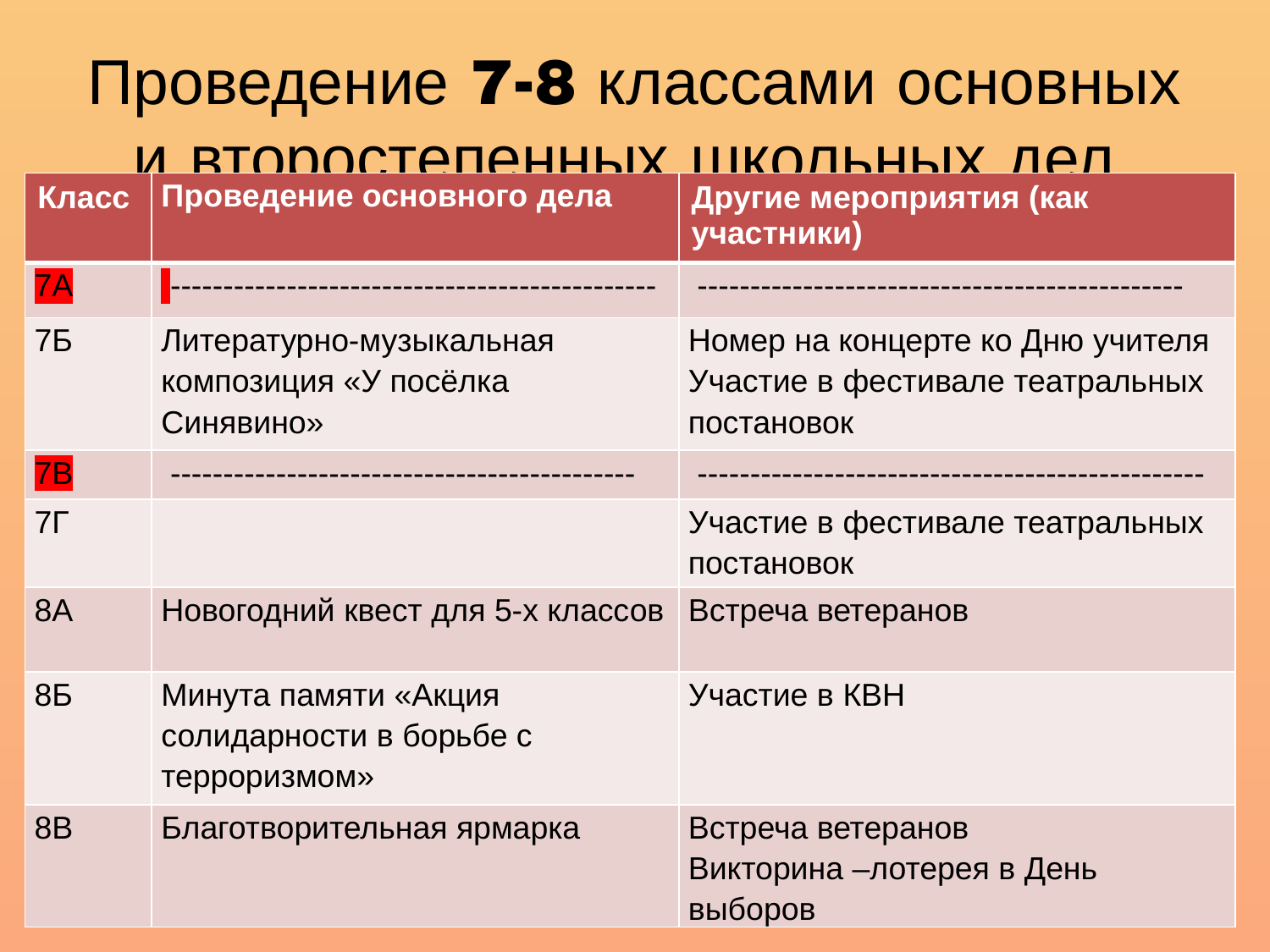

# Проведение 7-8 классами основных и второстепенных школьных дел
| Класс | Проведение основного дела | Другие мероприятия (как участники) |
| --- | --- | --- |
| 7А | ---------------------------------------------- | ---------------------------------------------- |
| 7Б | Литературно-музыкальная композиция «У посёлка Синявино» | Номер на концерте ко Дню учителя Участие в фестивале театральных постановок |
| 7В | -------------------------------------------- | ------------------------------------------------ |
| 7Г |  | Участие в фестивале театральных постановок |
| 8А | Новогодний квест для 5-х классов | Встреча ветеранов |
| 8Б | Минута памяти «Акция солидарности в борьбе с терроризмом» | Участие в КВН |
| 8В | Благотворительная ярмарка | Встреча ветеранов Викторина –лотерея в День выборов |